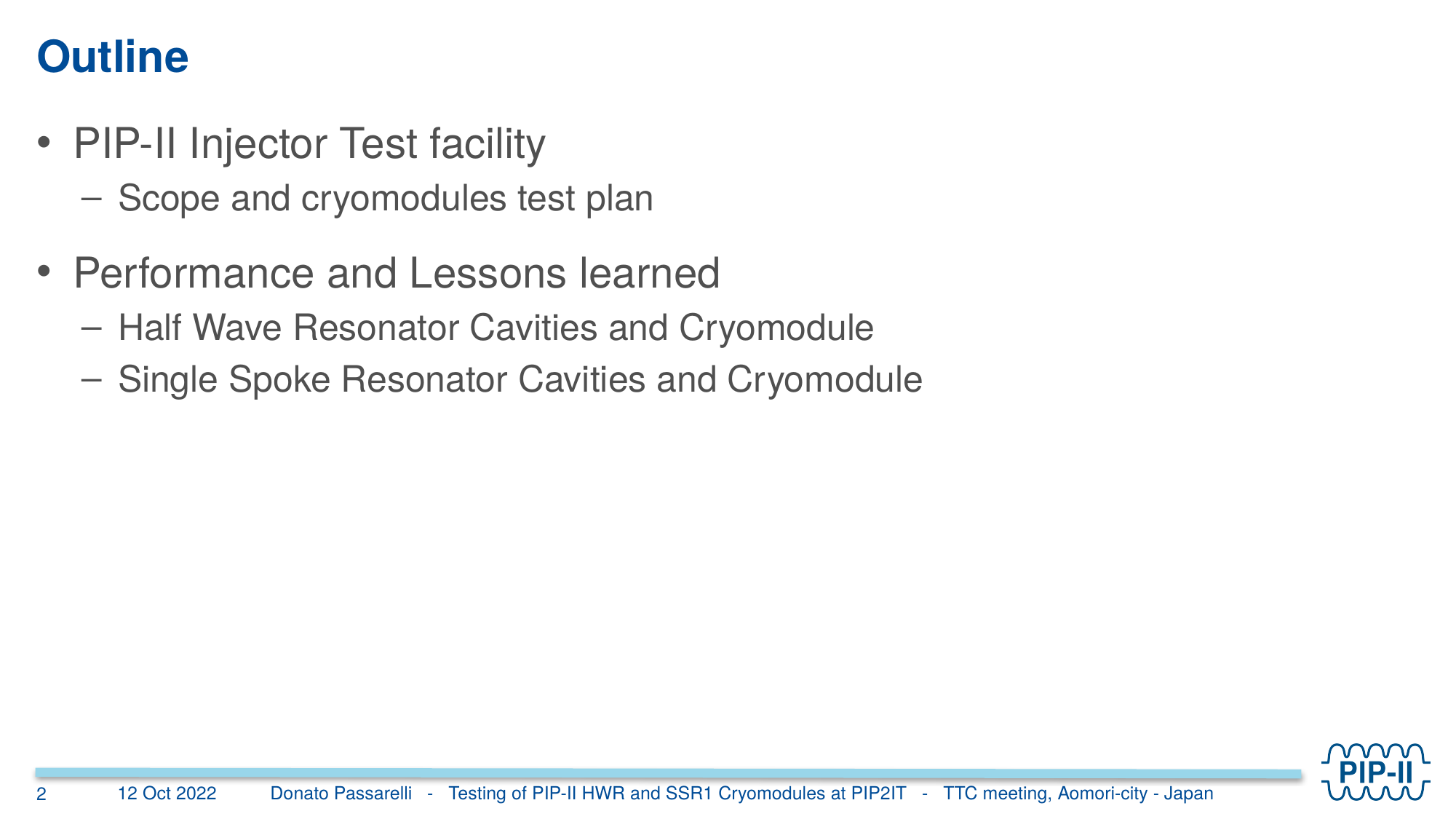

# Outline
PIP-II Injector Test facility
Scope and cryomodules test plan
Performance and Lessons learned
Half Wave Resonator Cavities and Cryomodule
Single Spoke Resonator Cavities and Cryomodule

Donato Passarelli   -   Testing of PIP-II HWR and SSR1 Cryomodules at PIP2IT   -   TTC meeting, Aomori-city - Japan
12 Oct 2022
2